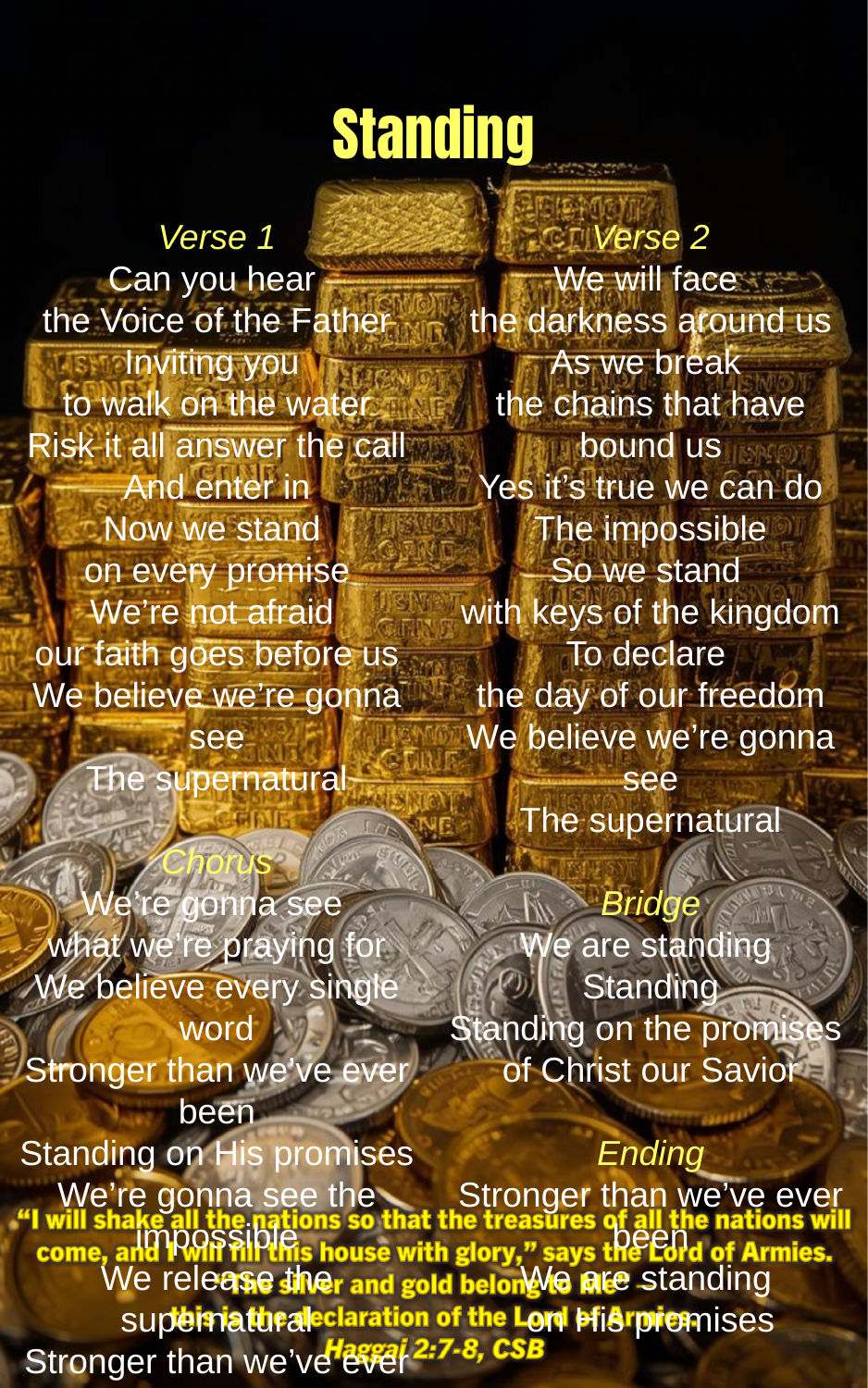

Standing
Verse 1
Can you hear
the Voice of the Father
Inviting you
to walk on the water
Risk it all answer the call
And enter in
Now we stand
on every promise
We’re not afraid
our faith goes before us
We believe we’re gonna see
The supernatural

Chorus
We’re gonna see
what we’re praying for
We believe every single word
Stronger than we’ve ever been
Standing on His promises
We’re gonna see the impossible
We release the supernatural
Stronger than we’ve ever been
We are standing
on His promises

Verse 2
We will face
the darkness around us
As we break
the chains that have bound us
Yes it’s true we can do
The impossible
So we stand
with keys of the kingdom
To declare
the day of our freedom
We believe we’re gonna see
The supernatural

Bridge
We are standing
Standing
Standing on the promises
of Christ our Savior

Ending
Stronger than we’ve ever been
We are standing
on His promises